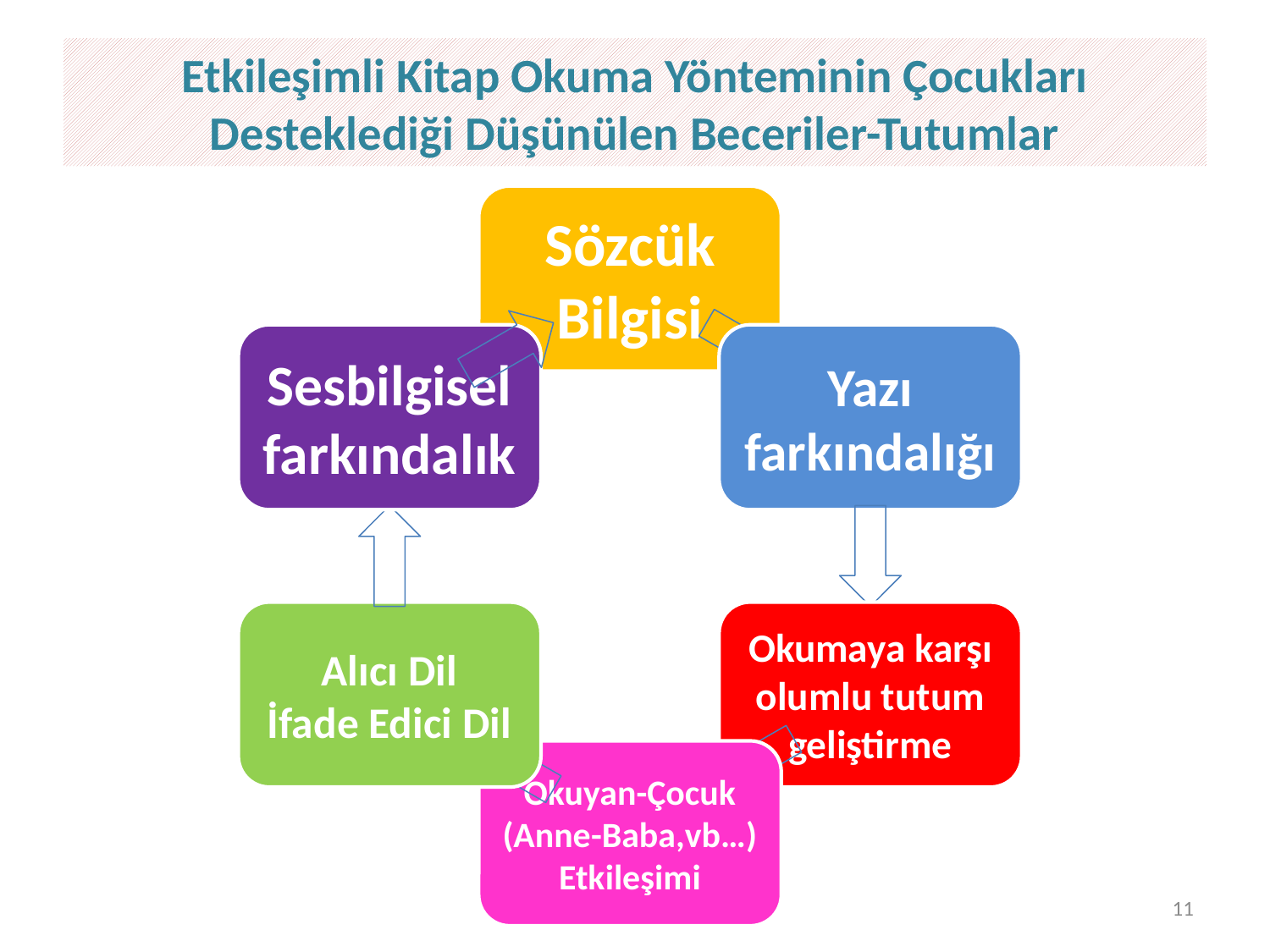

# Etkileşimli Kitap Okuma Yönteminin Çocukları Desteklediği Düşünülen Beceriler-Tutumlar
Sözcük Bilgisi
Yazı farkındalığı
Okumaya karşı olumlu tutum geliştirme
Alıcı Dil
İfade Edici Dil
Sesbilgisel farkındalık
Okuyan-Çocuk (Anne-Baba,vb…) Etkileşimi

11